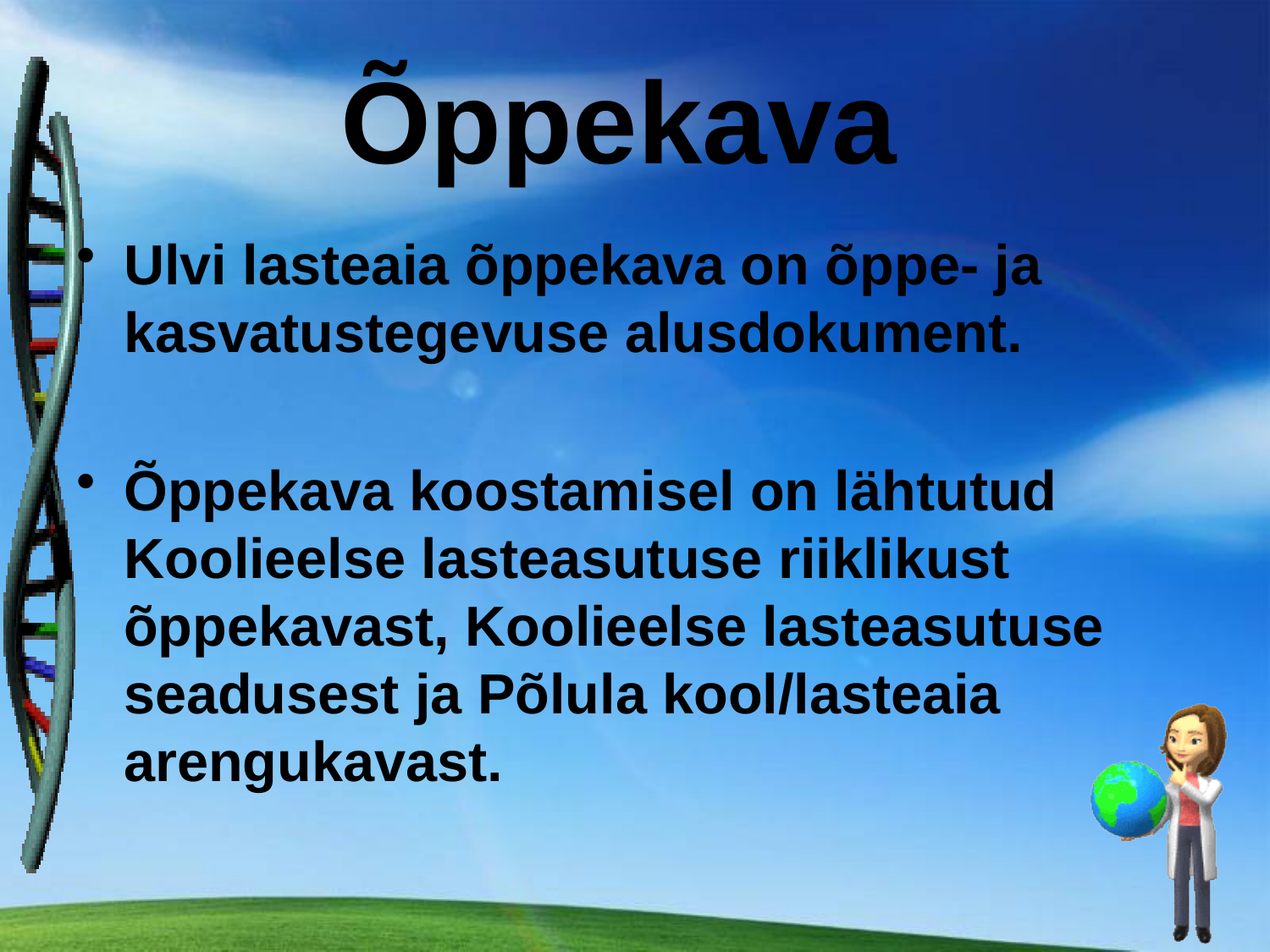

Õppekava
Ulvi lasteaia õppekava on õppe- ja kasvatustegevuse alusdokument.

Õppekava koostamisel on lähtutud Koolieelse lasteasutuse riiklikust õppekavast, Koolieelse lasteasutuse seadusest ja Põlula kool/lasteaia arengukavast.